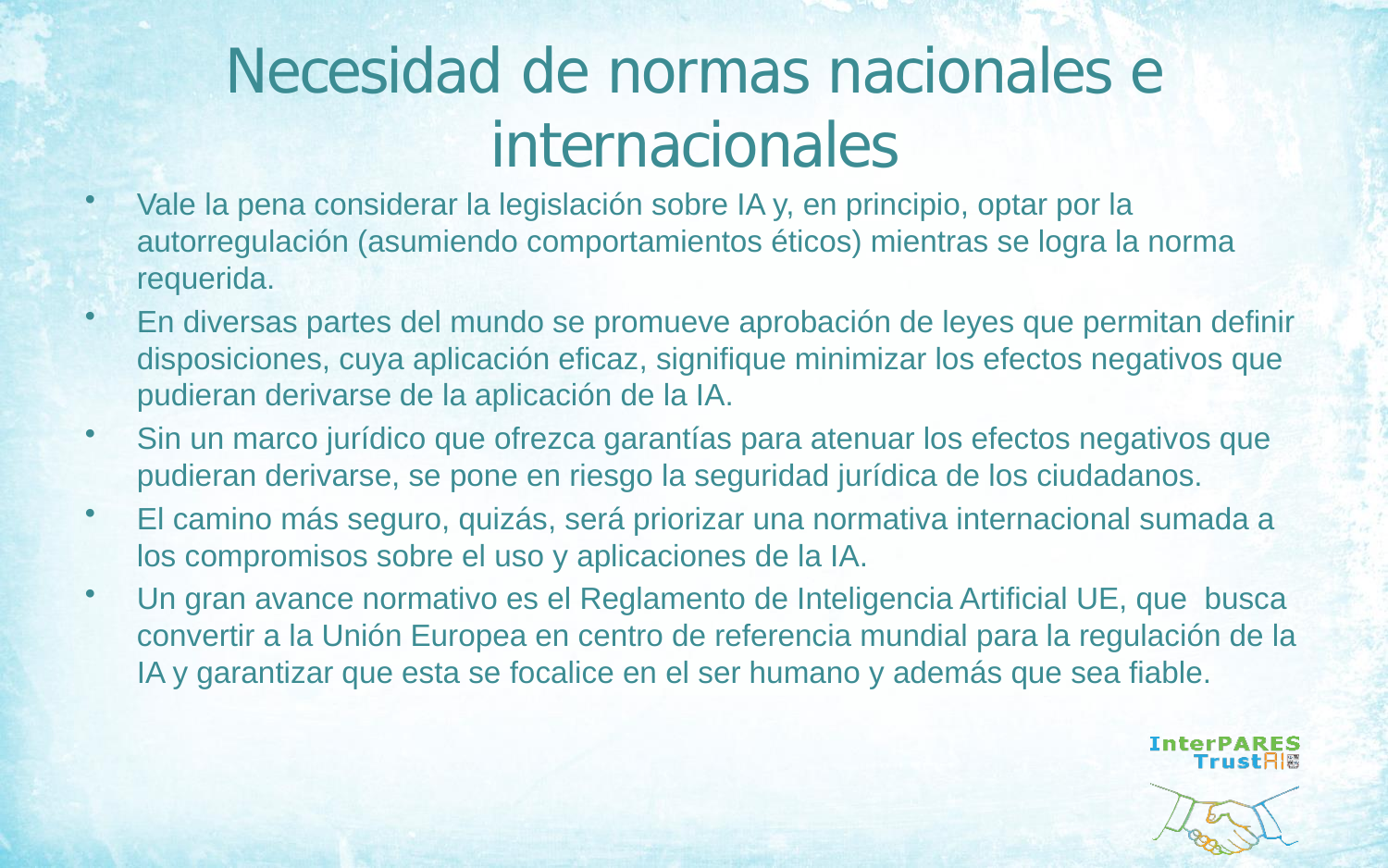

# Necesidad de normas nacionales e internacionales
Vale la pena considerar la legislación sobre IA y, en principio, optar por la autorregulación (asumiendo comportamientos éticos) mientras se logra la norma requerida.
En diversas partes del mundo se promueve aprobación de leyes que permitan definir disposiciones, cuya aplicación eficaz, signifique minimizar los efectos negativos que pudieran derivarse de la aplicación de la IA.
Sin un marco jurídico que ofrezca garantías para atenuar los efectos negativos que pudieran derivarse, se pone en riesgo la seguridad jurídica de los ciudadanos.
El camino más seguro, quizás, será priorizar una normativa internacional sumada a los compromisos sobre el uso y aplicaciones de la IA.
Un gran avance normativo es el Reglamento de Inteligencia Artificial UE, que  busca convertir a la Unión Europea en centro de referencia mundial para la regulación de la IA y garantizar que esta se focalice en el ser humano y además que sea fiable.